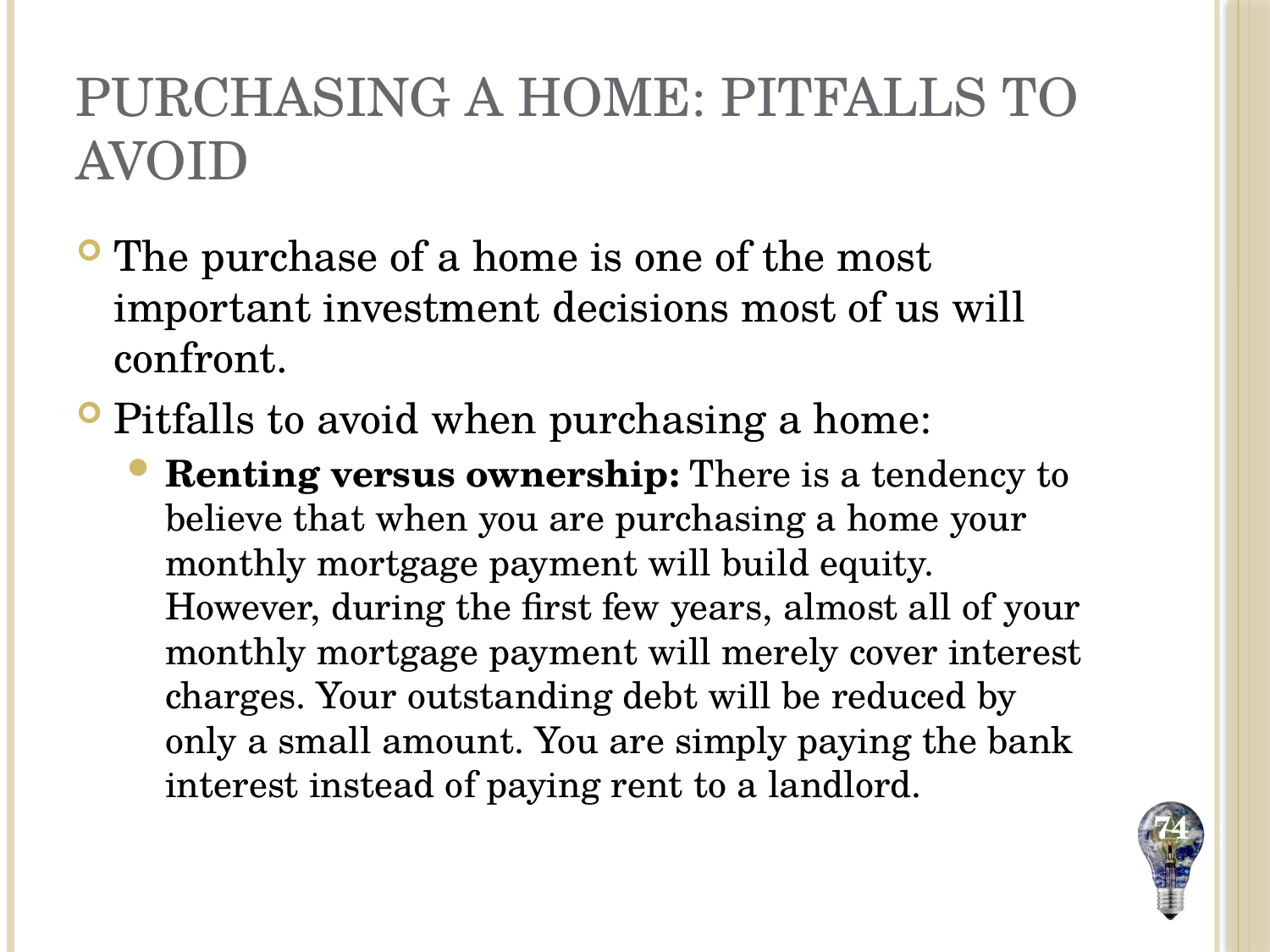

# Purchasing a Home: Pitfalls to Avoid
The purchase of a home is one of the most important investment decisions most of us will confront.
Pitfalls to avoid when purchasing a home:
Renting versus ownership: There is a tendency to believe that when you are purchasing a home your monthly mortgage payment will build equity. However, during the first few years, almost all of your monthly mortgage payment will merely cover interest charges. Your outstanding debt will be reduced by only a small amount. You are simply paying the bank interest instead of paying rent to a landlord.
74